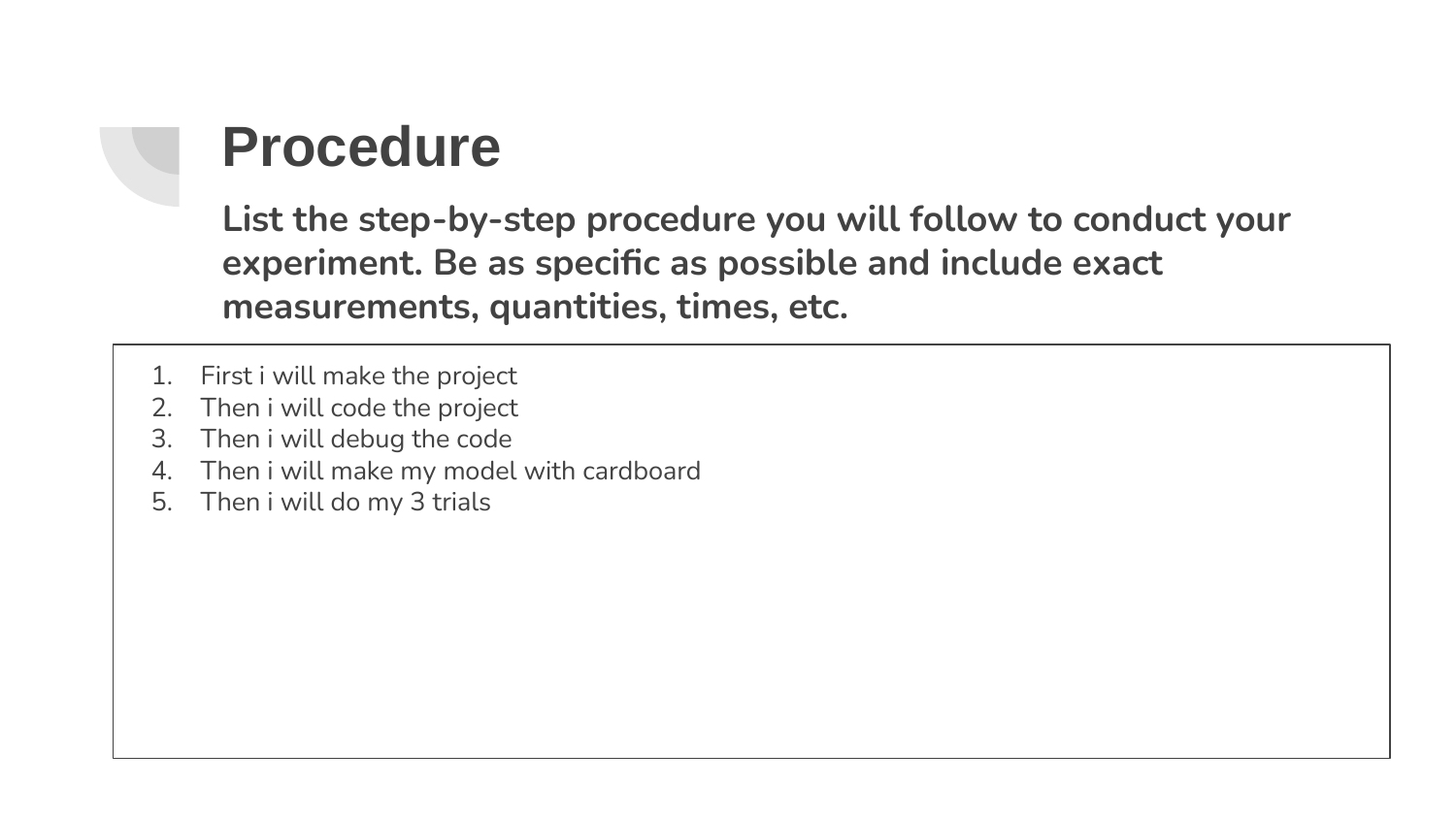

# Procedure
List the step-by-step procedure you will follow to conduct your experiment. Be as specific as possible and include exact measurements, quantities, times, etc.
First i will make the project
Then i will code the project
Then i will debug the code
Then i will make my model with cardboard
Then i will do my 3 trials